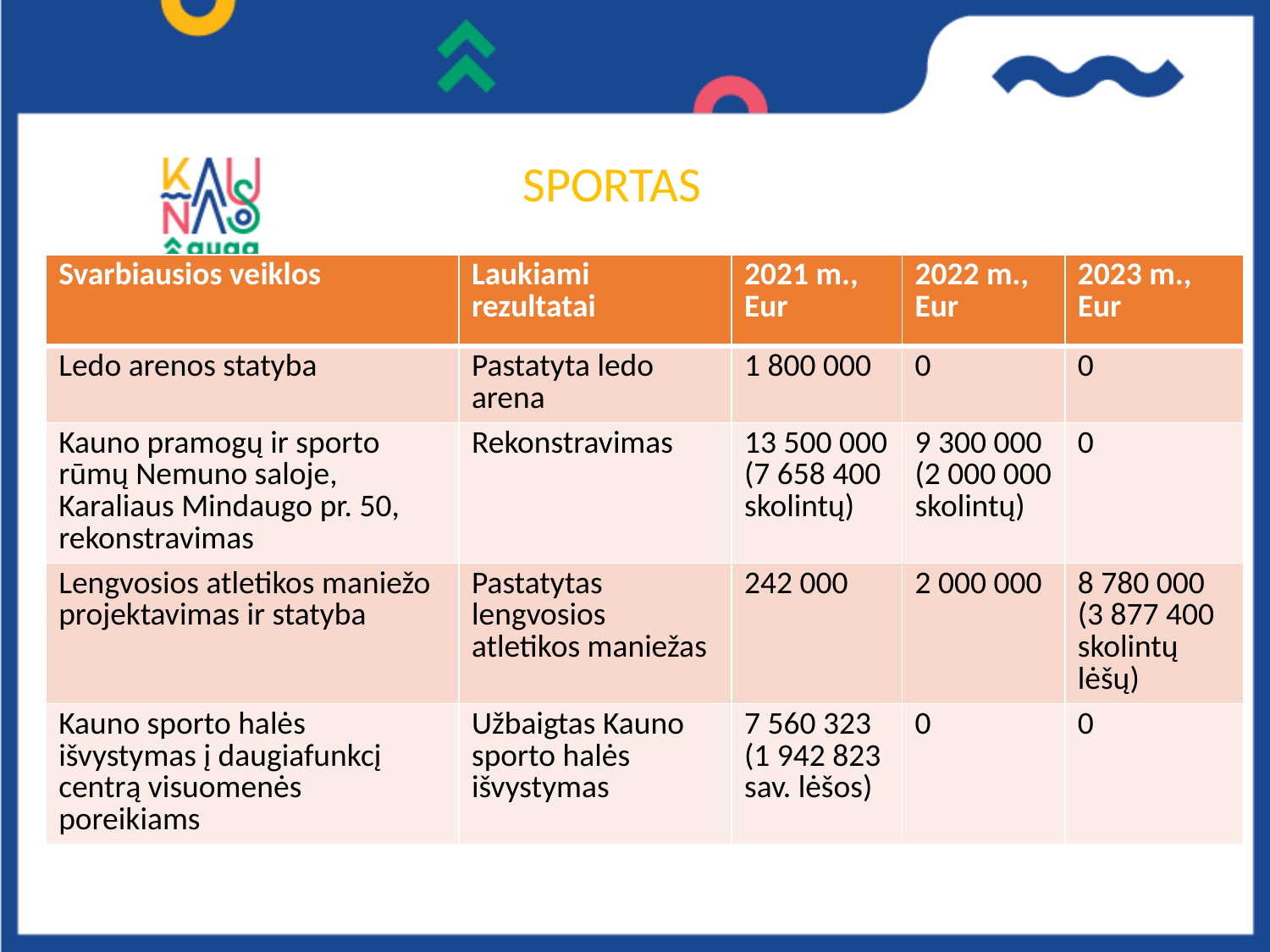

# SPORTAS
| Svarbiausios veiklos | Laukiami rezultatai | 2021 m., Eur | 2022 m., Eur | 2023 m., Eur |
| --- | --- | --- | --- | --- |
| Ledo arenos statyba | Pastatyta ledo arena | 1 800 000 | 0 | 0 |
| Kauno pramogų ir sporto rūmų Nemuno saloje, Karaliaus Mindaugo pr. 50, rekonstravimas | Rekonstravimas | 13 500 000 (7 658 400 skolintų) | 9 300 000 (2 000 000 skolintų) | 0 |
| Lengvosios atletikos maniežo projektavimas ir statyba | Pastatytas lengvosios atletikos maniežas | 242 000 | 2 000 000 | 8 780 000 (3 877 400 skolintų lėšų) |
| Kauno sporto halės išvystymas į daugiafunkcį centrą visuomenės poreikiams | Užbaigtas Kauno sporto halės išvystymas | 7 560 323 (1 942 823 sav. lėšos) | 0 | 0 |